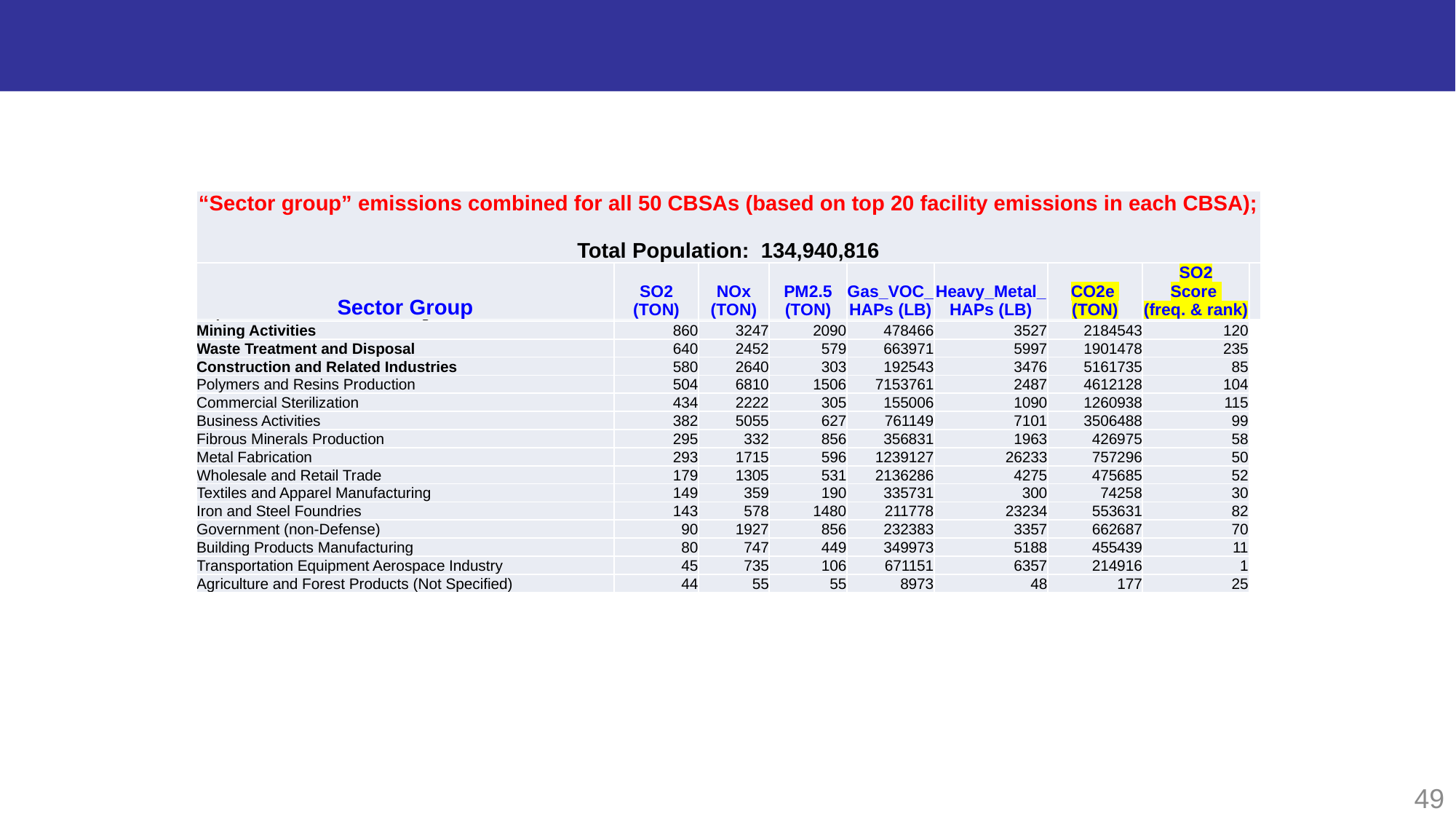

#
| “Sector group” emissions combined for all 50 CBSAs (based on top 20 facility emissions in each CBSA); Total Population: 134,940,816 |  |  |  |  |  |  |  |  |
| --- | --- | --- | --- | --- | --- | --- | --- | --- |
| Sector Group | SO2 (TON) | NOx (TON) | PM2.5 (TON) | Gas\_VOC\_HAPs (LB) | Heavy\_Metal\_HAPs (LB) | CO2e (TON) | SO2 Score (freq. & rank) |  |
| Asphalt Products Manufacturing | 917 | 1211 | 929 | 479267 | 2470 | 359866 | 389 |
| --- | --- | --- | --- | --- | --- | --- | --- |
| Mining Activities | 860 | 3247 | 2090 | 478466 | 3527 | 2184543 | 120 |
| Waste Treatment and Disposal | 640 | 2452 | 579 | 663971 | 5997 | 1901478 | 235 |
| Construction and Related Industries | 580 | 2640 | 303 | 192543 | 3476 | 5161735 | 85 |
| Polymers and Resins Production | 504 | 6810 | 1506 | 7153761 | 2487 | 4612128 | 104 |
| Commercial Sterilization | 434 | 2222 | 305 | 155006 | 1090 | 1260938 | 115 |
| Business Activities | 382 | 5055 | 627 | 761149 | 7101 | 3506488 | 99 |
| Fibrous Minerals Production | 295 | 332 | 856 | 356831 | 1963 | 426975 | 58 |
| Metal Fabrication | 293 | 1715 | 596 | 1239127 | 26233 | 757296 | 50 |
| Wholesale and Retail Trade | 179 | 1305 | 531 | 2136286 | 4275 | 475685 | 52 |
| Textiles and Apparel Manufacturing | 149 | 359 | 190 | 335731 | 300 | 74258 | 30 |
| Iron and Steel Foundries | 143 | 578 | 1480 | 211778 | 23234 | 553631 | 82 |
| Government (non-Defense) | 90 | 1927 | 856 | 232383 | 3357 | 662687 | 70 |
| Building Products Manufacturing | 80 | 747 | 449 | 349973 | 5188 | 455439 | 11 |
| Transportation Equipment Aerospace Industry | 45 | 735 | 106 | 671151 | 6357 | 214916 | 1 |
| Agriculture and Forest Products (Not Specified) | 44 | 55 | 55 | 8973 | 48 | 177 | 25 |
49